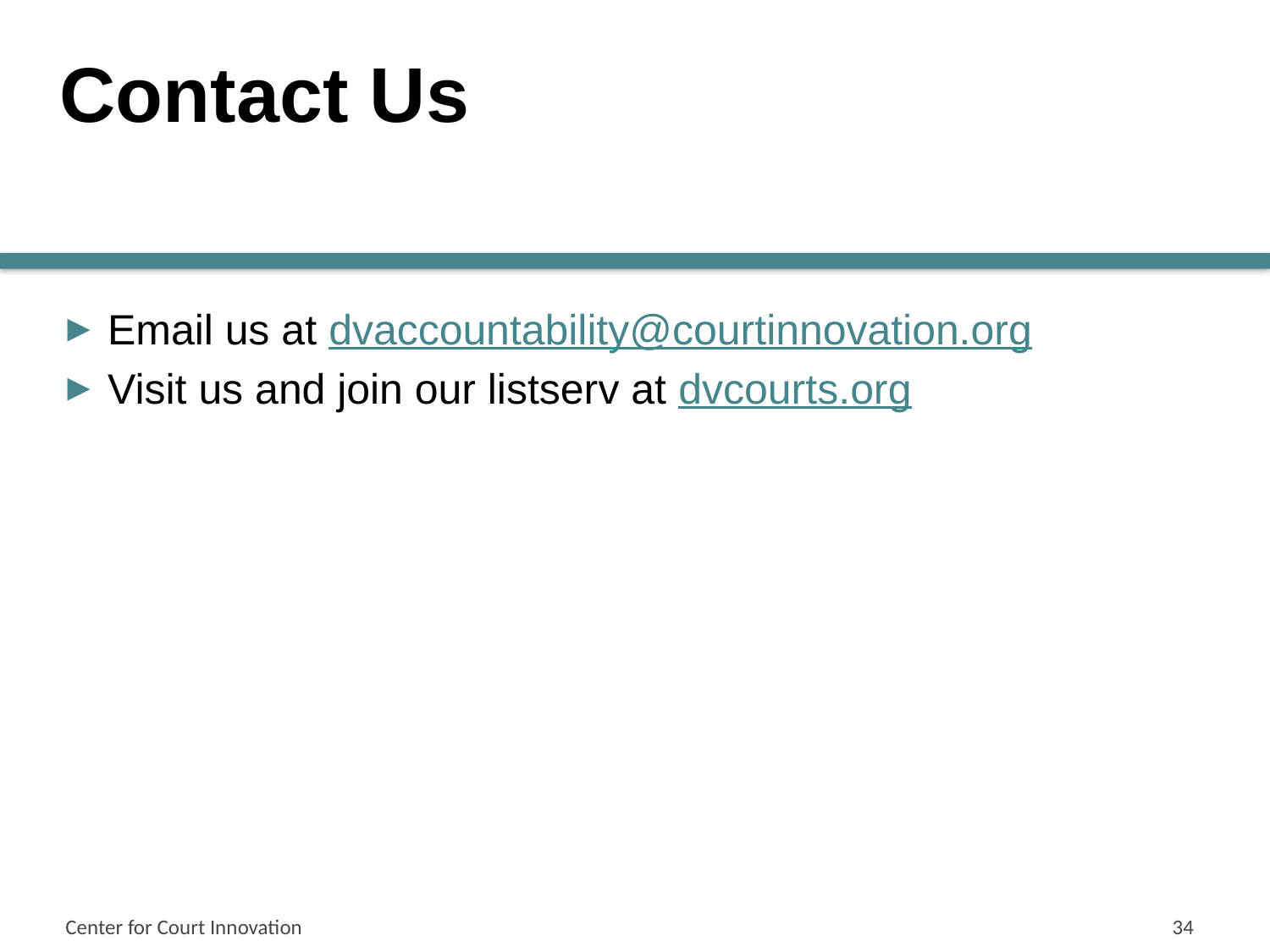

# Contact Us
Email us at dvaccountability@courtinnovation.org
Visit us and join our listserv at dvcourts.org

Center for Court Innovation
34